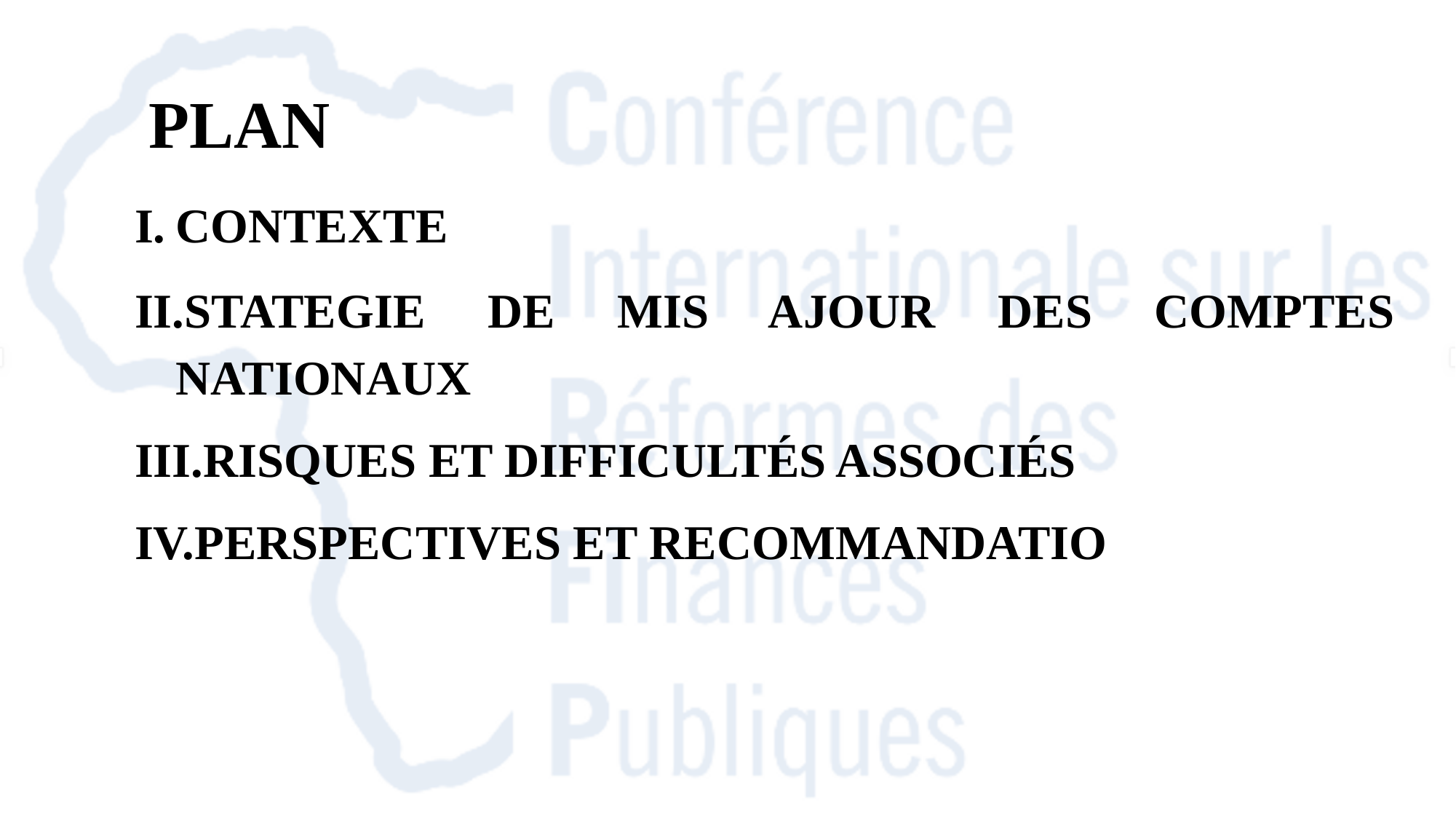

PLAN

CONTEXTE
STATEGIE DE MIS AJOUR DES COMPTES NATIONAUX
RISQUES ET DIFFICULTÉS ASSOCIÉS
PERSPECTIVES ET RECOMMANDATIO